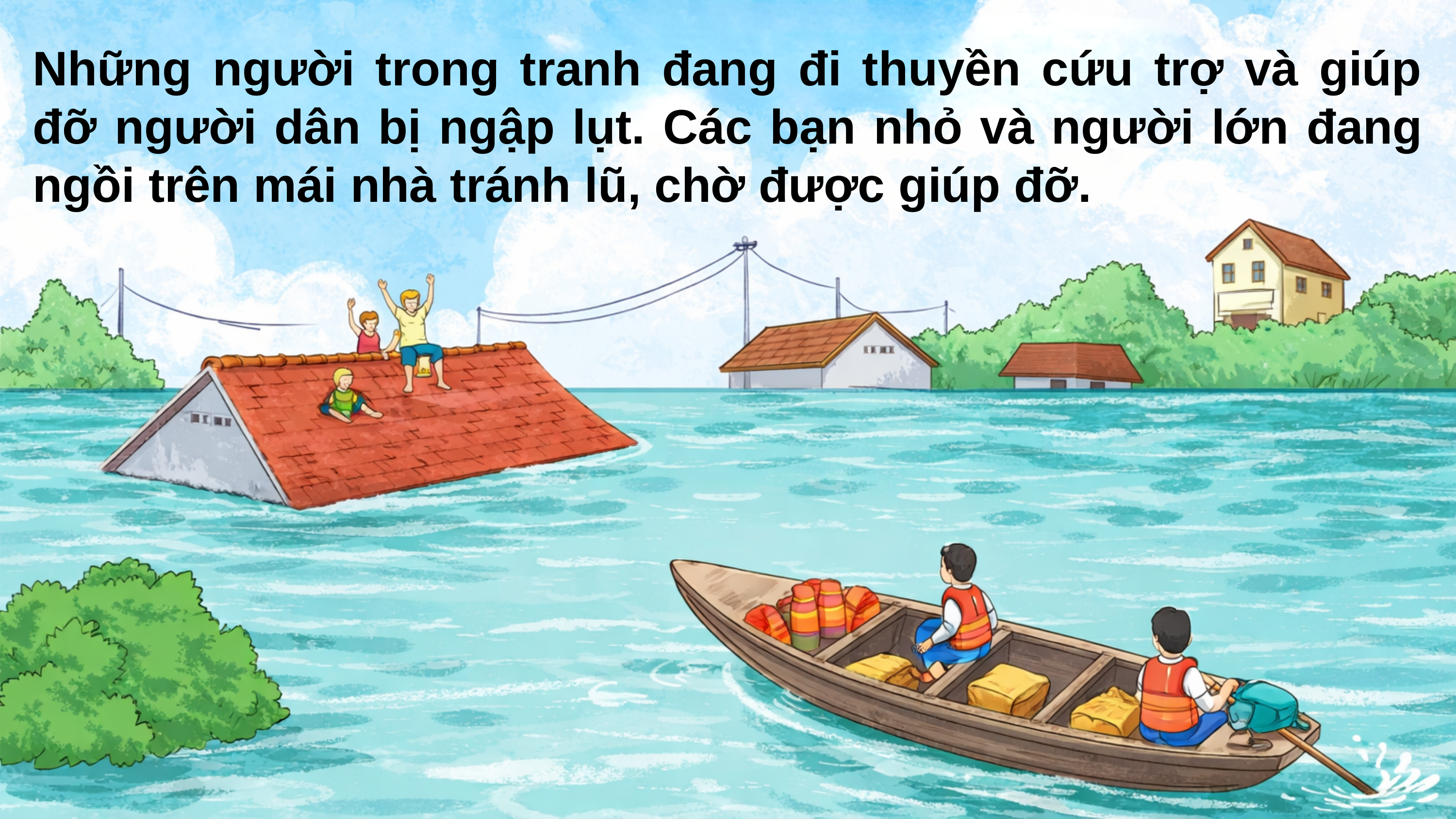

Những người trong tranh đang đi thuyền cứu trợ và giúp đỡ người dân bị ngập lụt. Các bạn nhỏ và người lớn đang ngồi trên mái nhà tránh lũ, chờ được giúp đỡ.